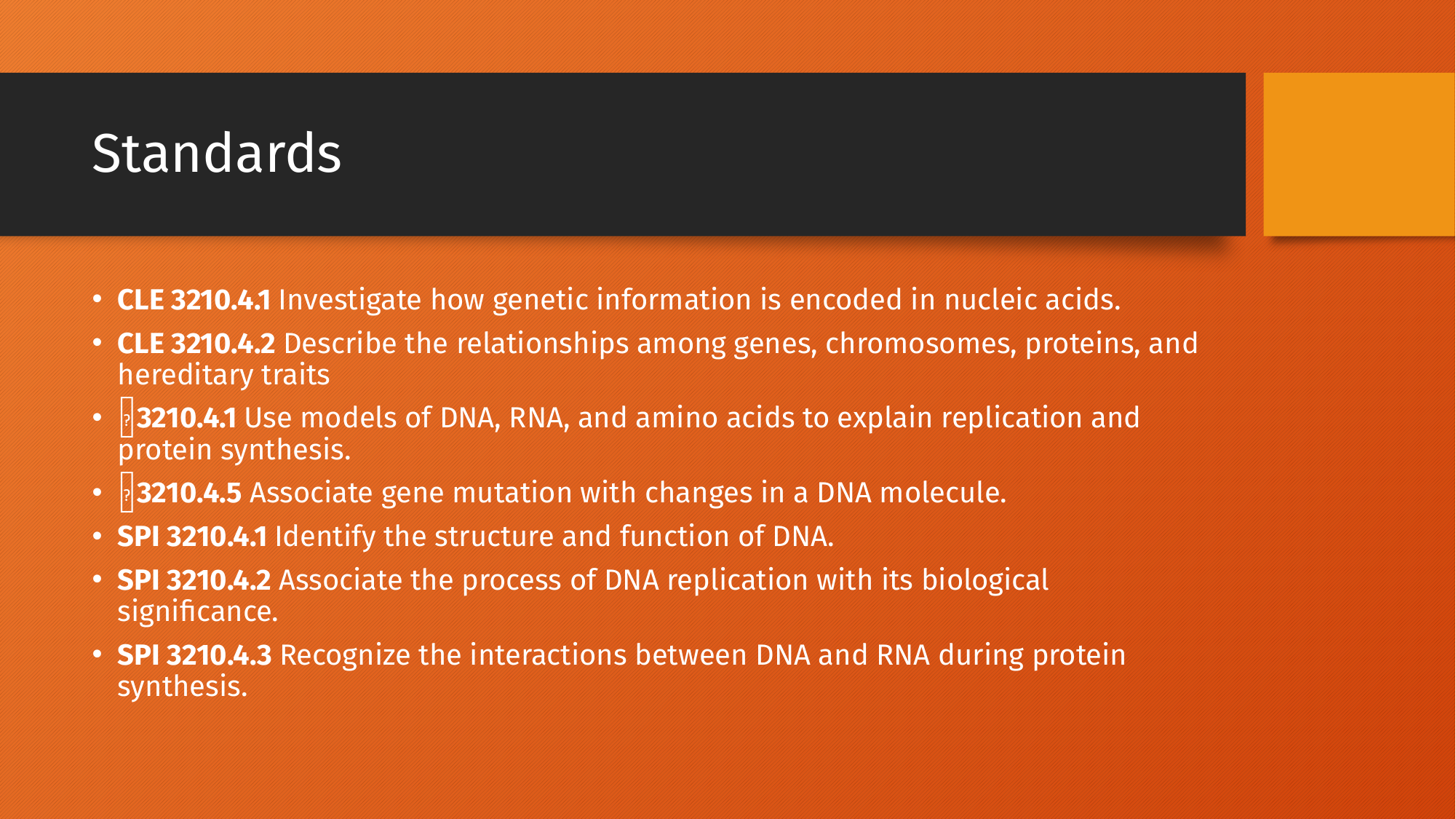

# Standards
CLE 3210.4.1 Investigate how genetic information is encoded in nucleic acids.
CLE 3210.4.2 Describe the relationships among genes, chromosomes, proteins, and hereditary traits
􀀹3210.4.1 Use models of DNA, RNA, and amino acids to explain replication and protein synthesis.
􀀹3210.4.5 Associate gene mutation with changes in a DNA molecule.
SPI 3210.4.1 Identify the structure and function of DNA.
SPI 3210.4.2 Associate the process of DNA replication with its biological significance.
SPI 3210.4.3 Recognize the interactions between DNA and RNA during protein synthesis.